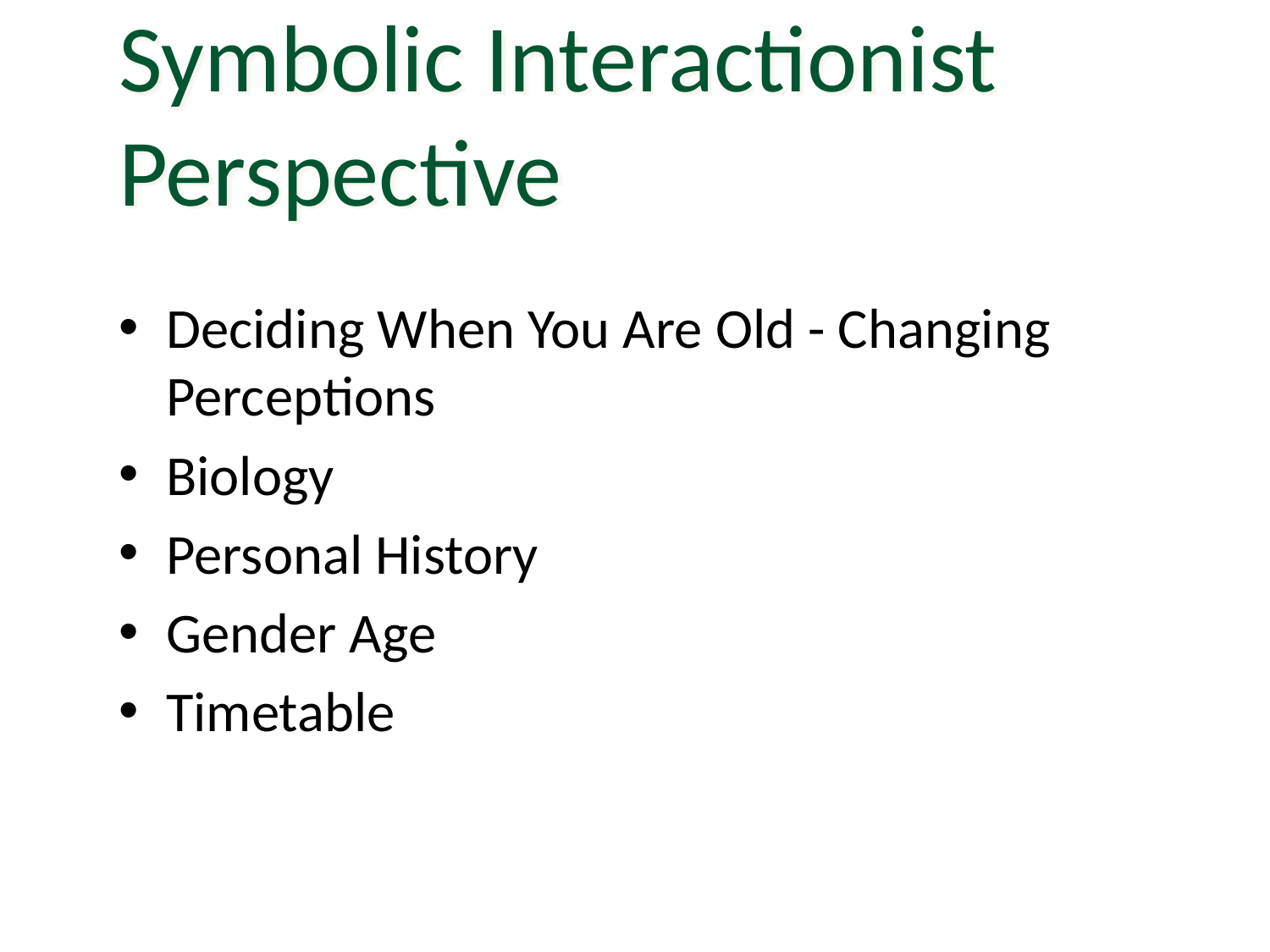

Symbolic Interactionist Perspective
Deciding When You Are Old - Changing Perceptions
Biology
Personal History
Gender Age
Timetable